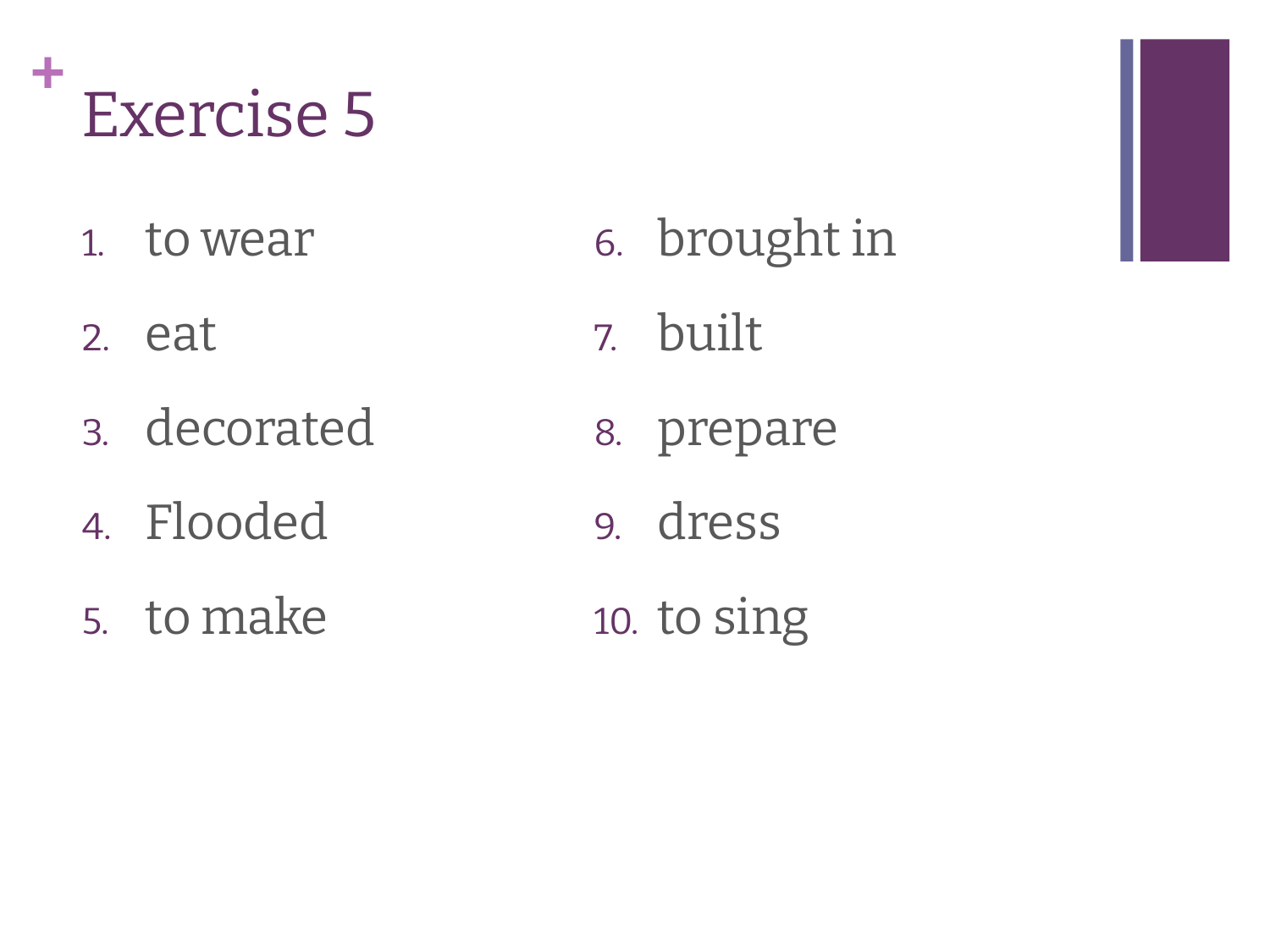

# Exercise 5
to wear
eat
decorated
Flooded
to make

brought in
built
prepare
dress
to sing